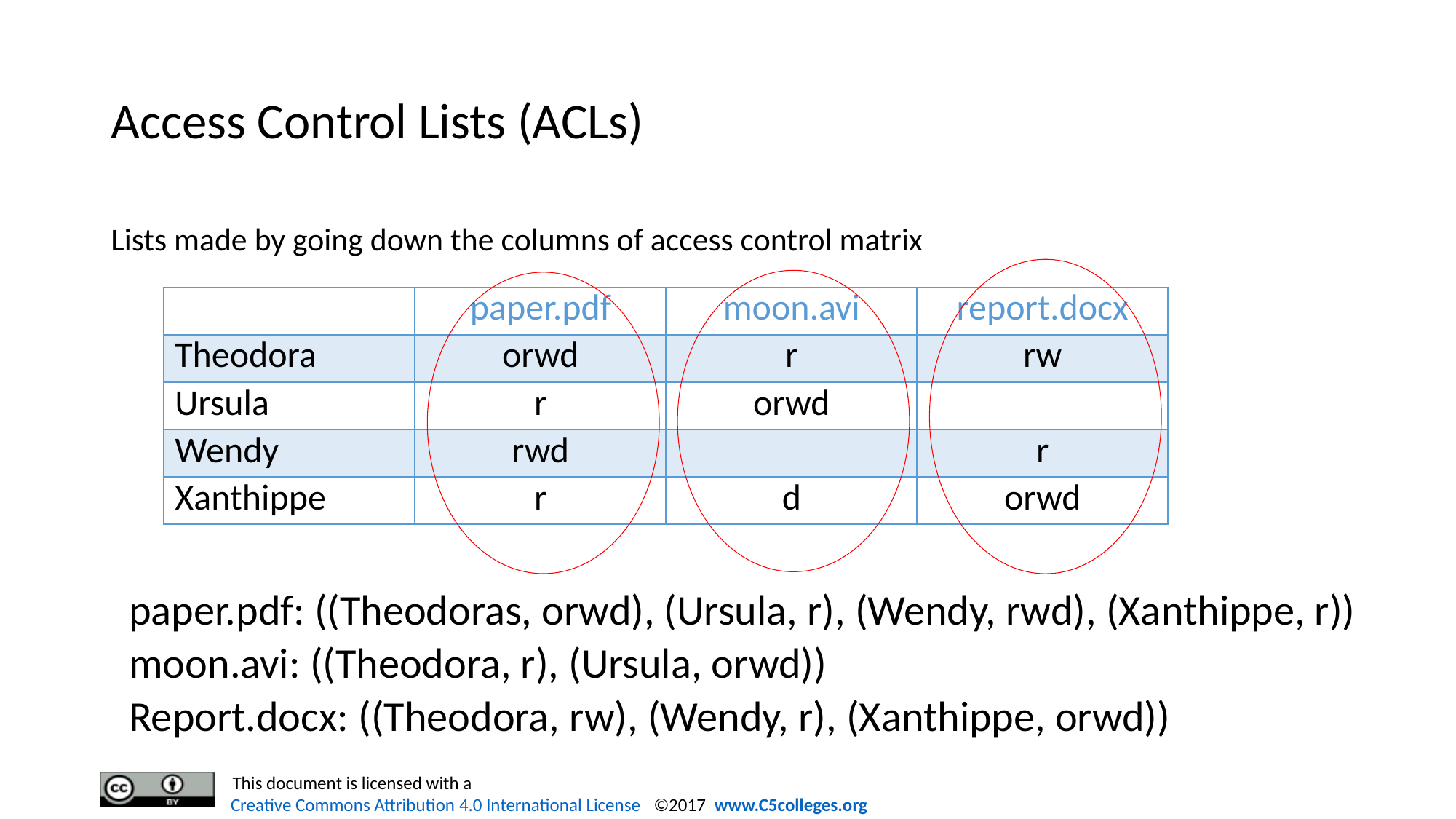

# Access Control Lists (ACLs)
Lists made by going down the columns of access control matrix

|  | paper.pdf | moon.avi | report.docx |
| --- | --- | --- | --- |
| Theodora | orwd | r | rw |
| Ursula | r | orwd |  |
| Wendy | rwd |  | r |
| Xanthippe | r | d | orwd |
paper.pdf: ((Theodoras, orwd), (Ursula, r), (Wendy, rwd), (Xanthippe, r))
moon.avi: ((Theodora, r), (Ursula, orwd))
Report.docx: ((Theodora, rw), (Wendy, r), (Xanthippe, orwd))